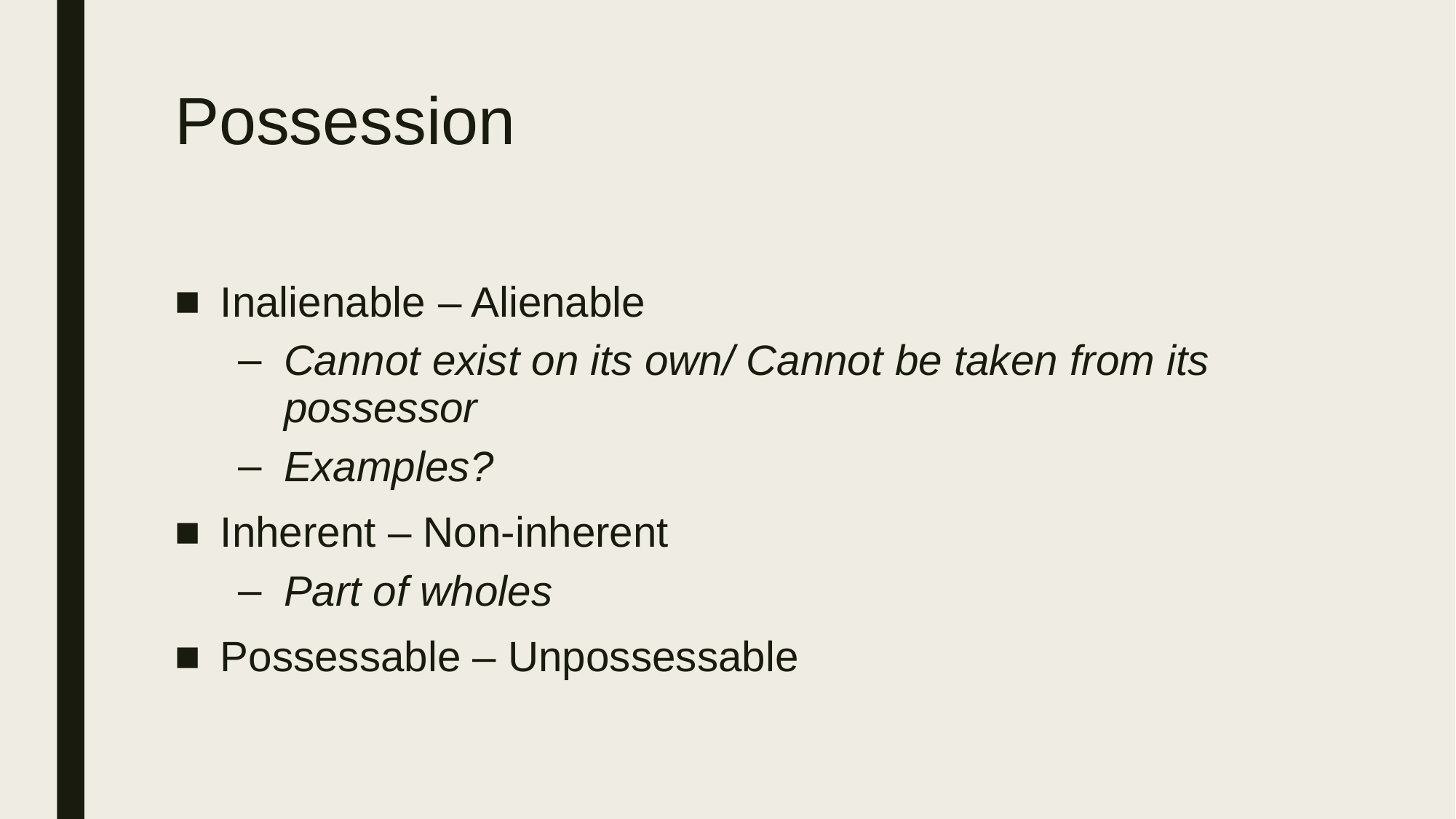

# Possession
Inalienable – Alienable
Cannot exist on its own/ Cannot be taken from its possessor
Examples?
Inherent – Non-inherent
Part of wholes
Possessable – Unpossessable